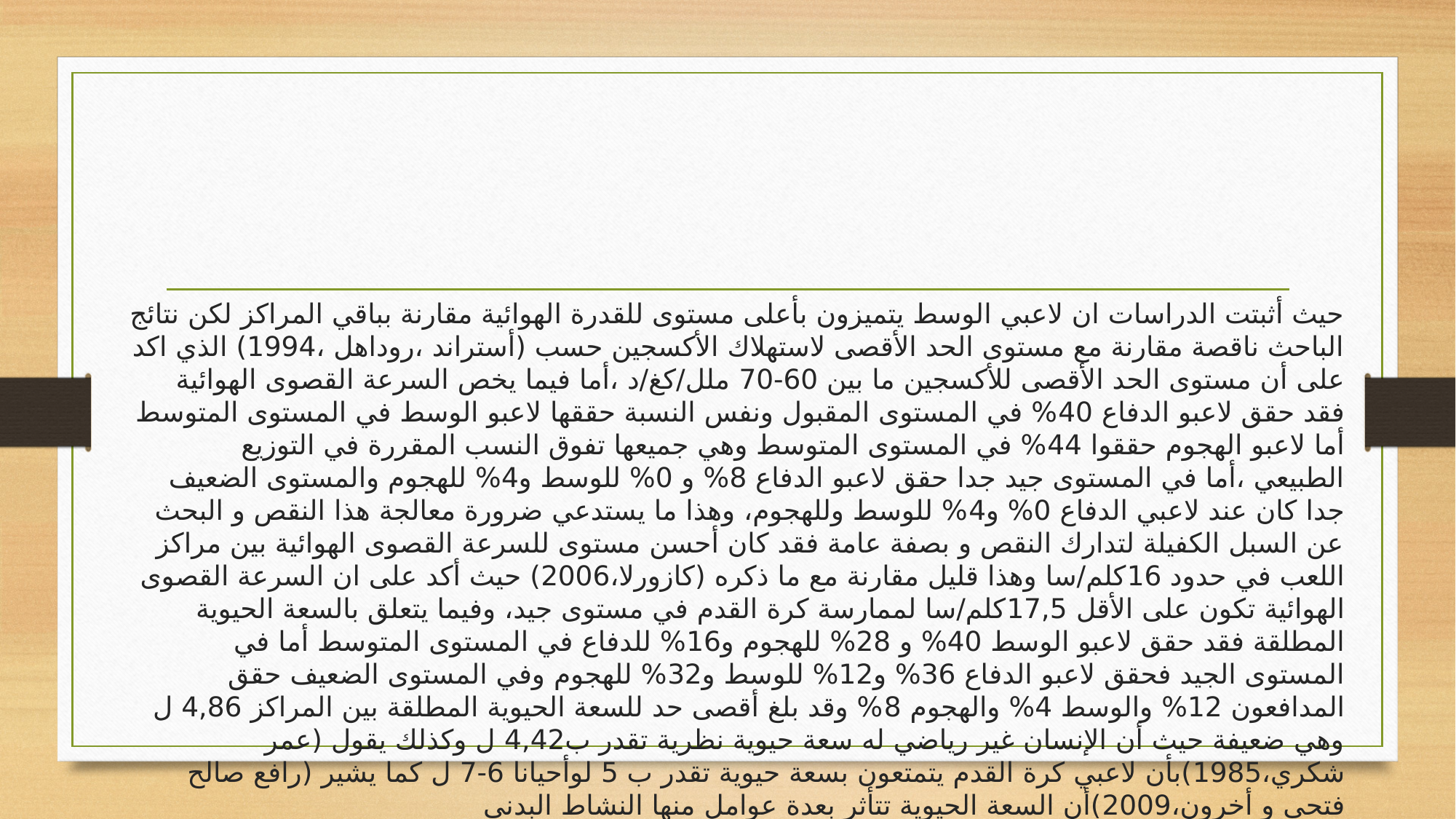

حيث أثبتت الدراسات ان لاعبي الوسط يتميزون بأعلى مستوى للقدرة الهوائية مقارنة بباقي المراكز لكن نتائج الباحث ناقصة مقارنة مع مستوى الحد الأقصى لاستهلاك الأكسجين حسب (أستراند ،روداهل ،1994) الذي اكد على أن مستوى الحد الأقصى للأكسجين ما بين 60-70 ملل/كغ/د ،أما فيما يخص السرعة القصوى الهوائية فقد حقق لاعبو الدفاع 40% في المستوى المقبول ونفس النسبة حققها لاعبو الوسط في المستوى المتوسط أما لاعبو الهجوم حققوا 44% في المستوى المتوسط وهي جميعها تفوق النسب المقررة في التوزيع الطبيعي ،أما في المستوى جيد جدا حقق لاعبو الدفاع 8% و 0% للوسط و4% للهجوم والمستوى الضعيف جدا كان عند لاعبي الدفاع 0% و4% للوسط وللهجوم، وهذا ما يستدعي ضرورة معالجة هذا النقص و البحث عن السبل الكفيلة لتدارك النقص و بصفة عامة فقد كان أحسن مستوى للسرعة القصوى الهوائية بين مراكز اللعب في حدود 16كلم/سا وهذا قليل مقارنة مع ما ذكره (كازورلا،2006) حيث أكد على ان السرعة القصوى الهوائية تكون على الأقل 17,5كلم/سا لممارسة كرة القدم في مستوى جيد، وفيما يتعلق بالسعة الحيوية المطلقة فقد حقق لاعبو الوسط 40% و 28% للهجوم و16% للدفاع في المستوى المتوسط أما في المستوى الجيد فحقق لاعبو الدفاع 36% و12% للوسط و32% للهجوم وفي المستوى الضعيف حقق المدافعون 12% والوسط 4% والهجوم 8% وقد بلغ أقصى حد للسعة الحيوية المطلقة بين المراكز 4,86 ل وهي ضعيفة حيث أن الإنسان غير رياضي له سعة حيوية نظرية تقدر ب4,42 ل وكذلك يقول (عمر شكري،1985)بأن لاعبي كرة القدم يتمتعون بسعة حيوية تقدر ب 5 لوأحيانا 6-7 ل كما يشير (رافع صالح فتحي و أخرون،2009)أن السعة الحيوية تتأثر بعدة عوامل منها النشاط البدني